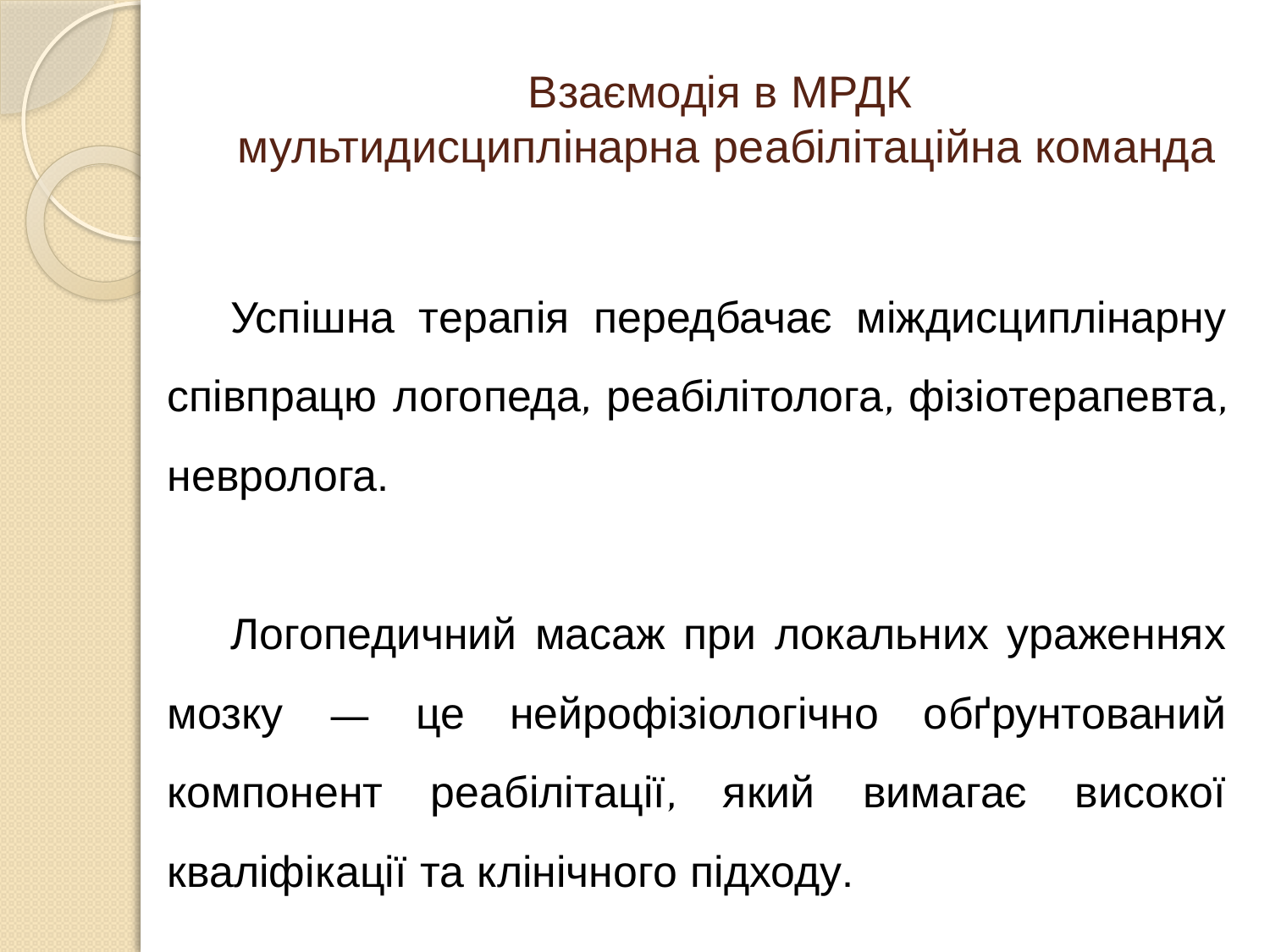

# Взаємодія в МРДК мультидисциплінарна реабілітаційна команда
Успішна терапія передбачає міждисциплінарну співпрацю логопеда, реабілітолога, фізіотерапевта, невролога.

Логопедичний масаж при локальних ураженнях мозку — це нейрофізіологічно обґрунтований компонент реабілітації, який вимагає високої кваліфікації та клінічного підходу.